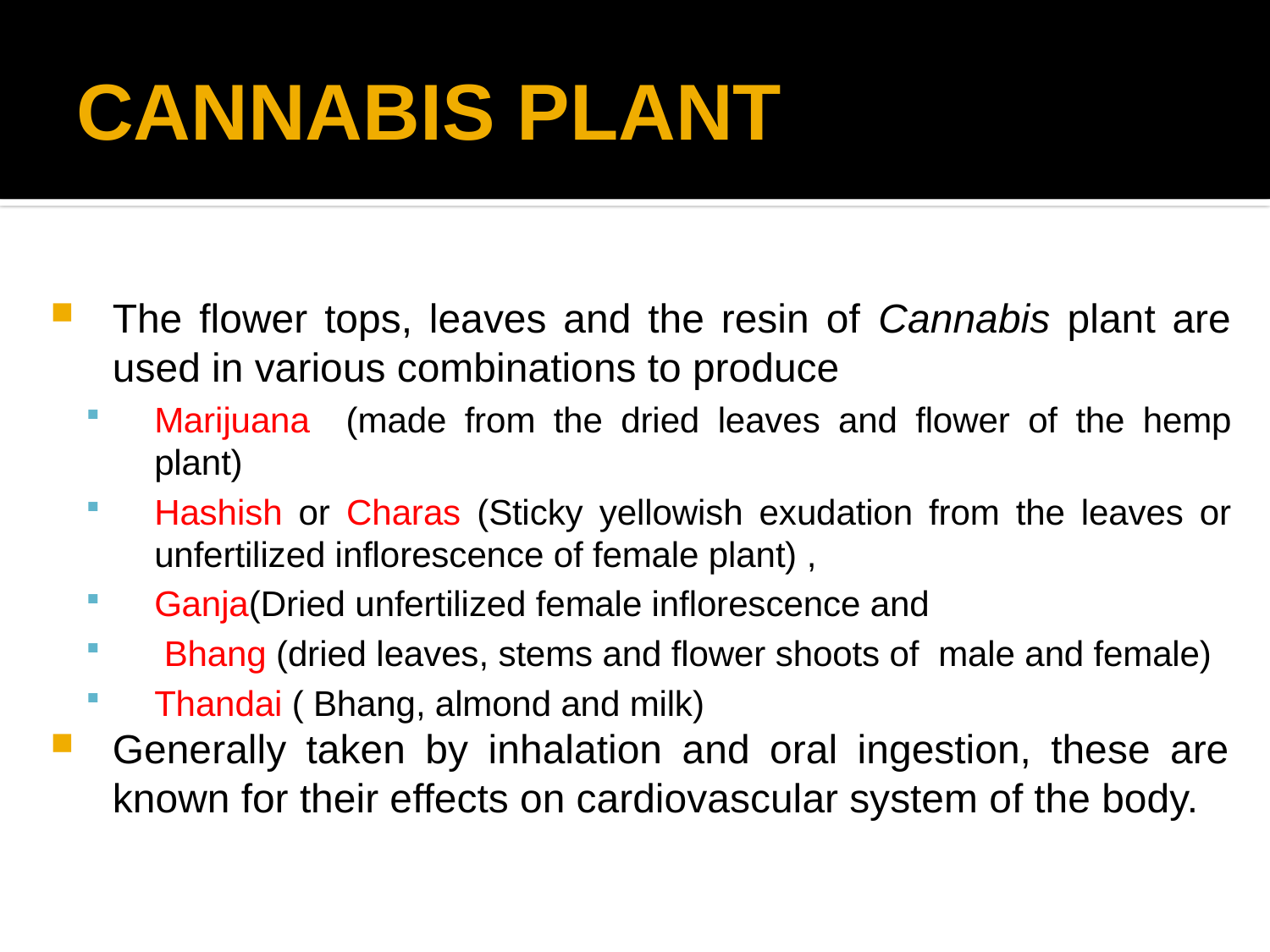

# CANNABIS PLANT
The flower tops, leaves and the resin of Cannabis plant are used in various combinations to produce
Marijuana  (made from the dried leaves and flower of the hemp plant)
Hashish or Charas (Sticky yellowish exudation from the leaves or unfertilized inflorescence of female plant) ,
Ganja(Dried unfertilized female inflorescence and
 Bhang (dried leaves, stems and flower shoots of  male and female)
Thandai ( Bhang, almond and milk)
Generally taken by inhalation and oral ingestion, these are known for their effects on cardiovascular system of the body.